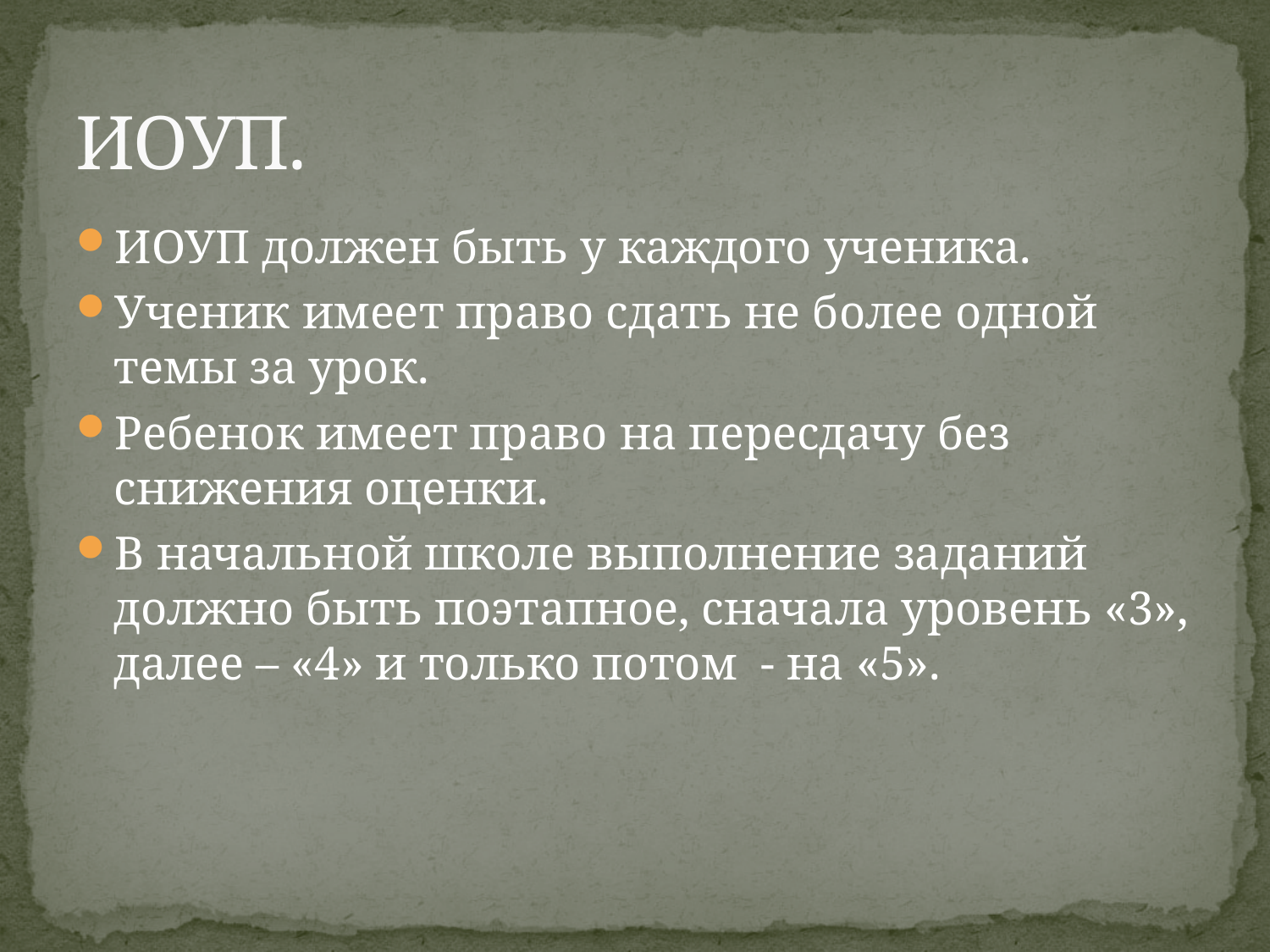

# ИОУП.
ИОУП должен быть у каждого ученика.
Ученик имеет право сдать не более одной темы за урок.
Ребенок имеет право на пересдачу без снижения оценки.
В начальной школе выполнение заданий должно быть поэтапное, сначала уровень «3», далее – «4» и только потом  - на «5».